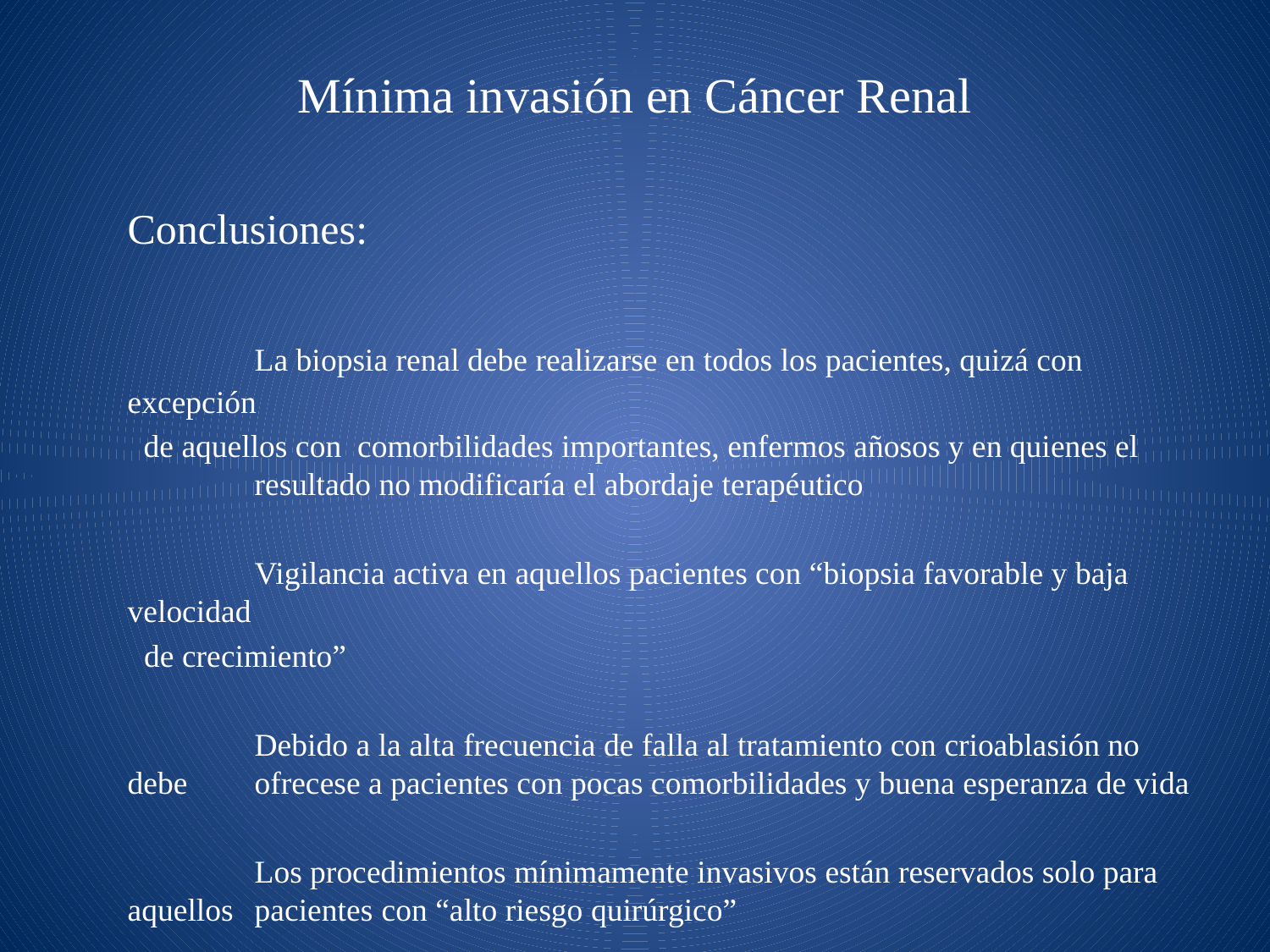

Mínima invasión en Cáncer Renal
	Conclusiones:

		La biopsia renal debe realizarse en todos los pacientes, quizá con excepción
	  de aquellos con  comorbilidades importantes, enfermos añosos y en quienes el 	resultado no modificaría el abordaje terapéutico

		Vigilancia activa en aquellos pacientes con “biopsia favorable y baja velocidad
        de crecimiento”

     		Debido a la alta frecuencia de falla al tratamiento con crioablasión no debe 	ofrecese a pacientes con pocas comorbilidades y buena esperanza de vida

      	Los procedimientos mínimamente invasivos están reservados solo para aquellos 	pacientes 	con “alto riesgo quirúrgico”